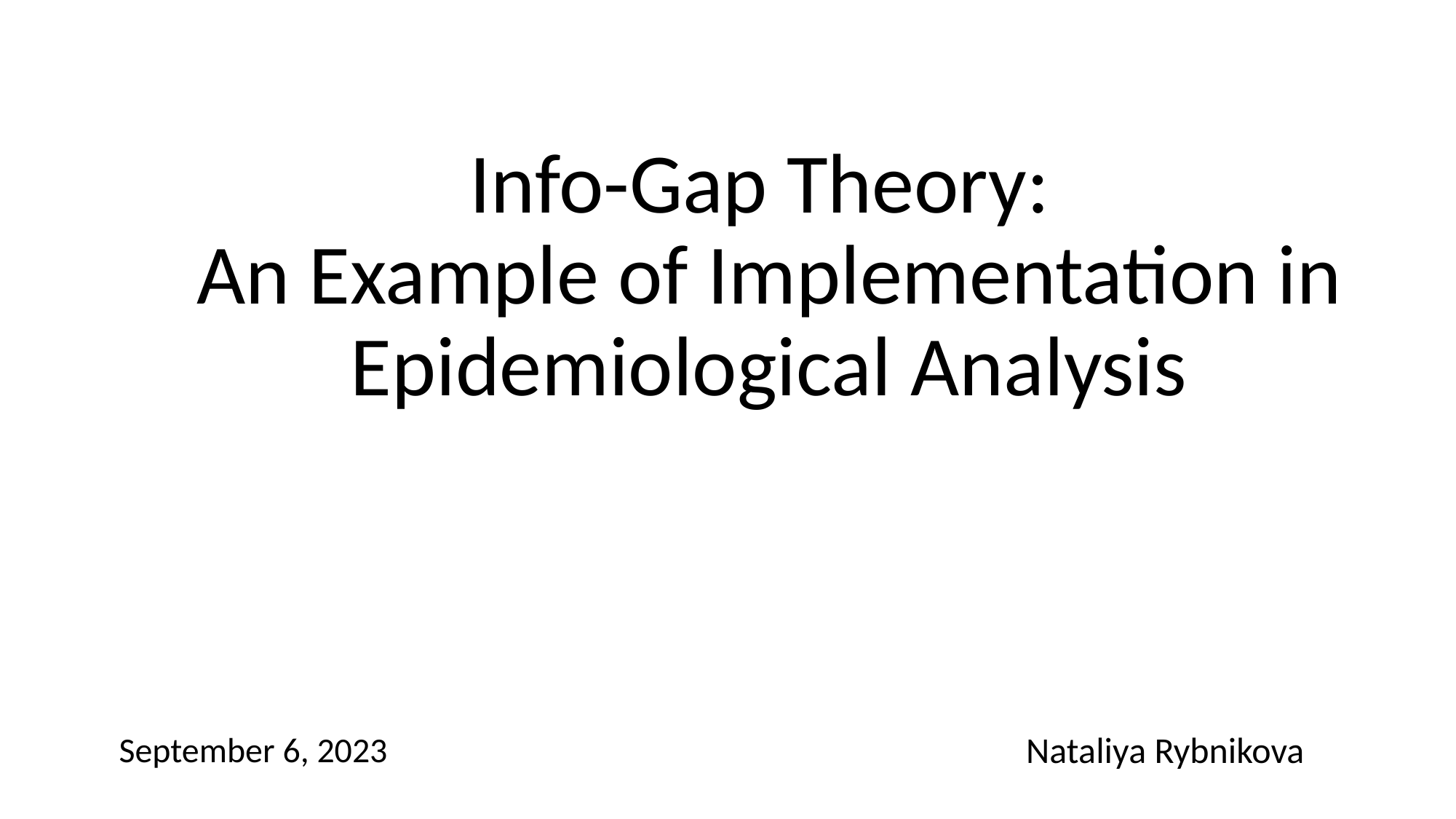

# Info-Gap Theory: An Example of Implementation in Epidemiological Analysis
September 6, 2023
Nataliya Rybnikova